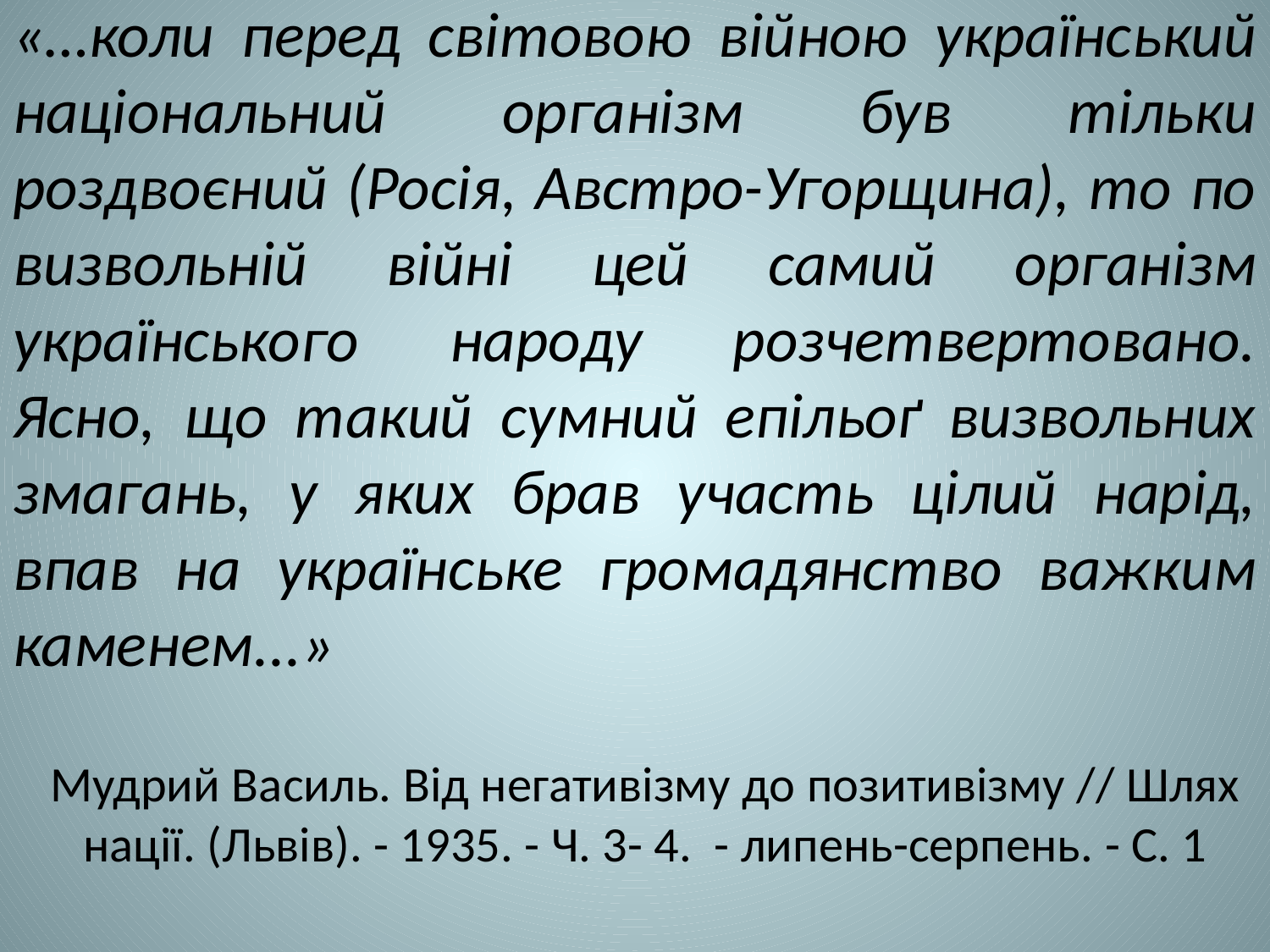

# «…коли перед світовою війною український національний організм був тільки роздвоєний (Росія, Австро-Угорщина), то по визвольній війні цей самий організм українського народу розчетвертовано. Ясно, що такий сумний епільоґ визвольних змагань, у яких брав участь цілий нарід, впав на українське громадянство важким каменем...»
Мудрий Василь. Від негативізму до позитивізму // Шлях нації. (Львів). - 1935. - Ч. 3- 4.  - липень-серпень. - С. 1